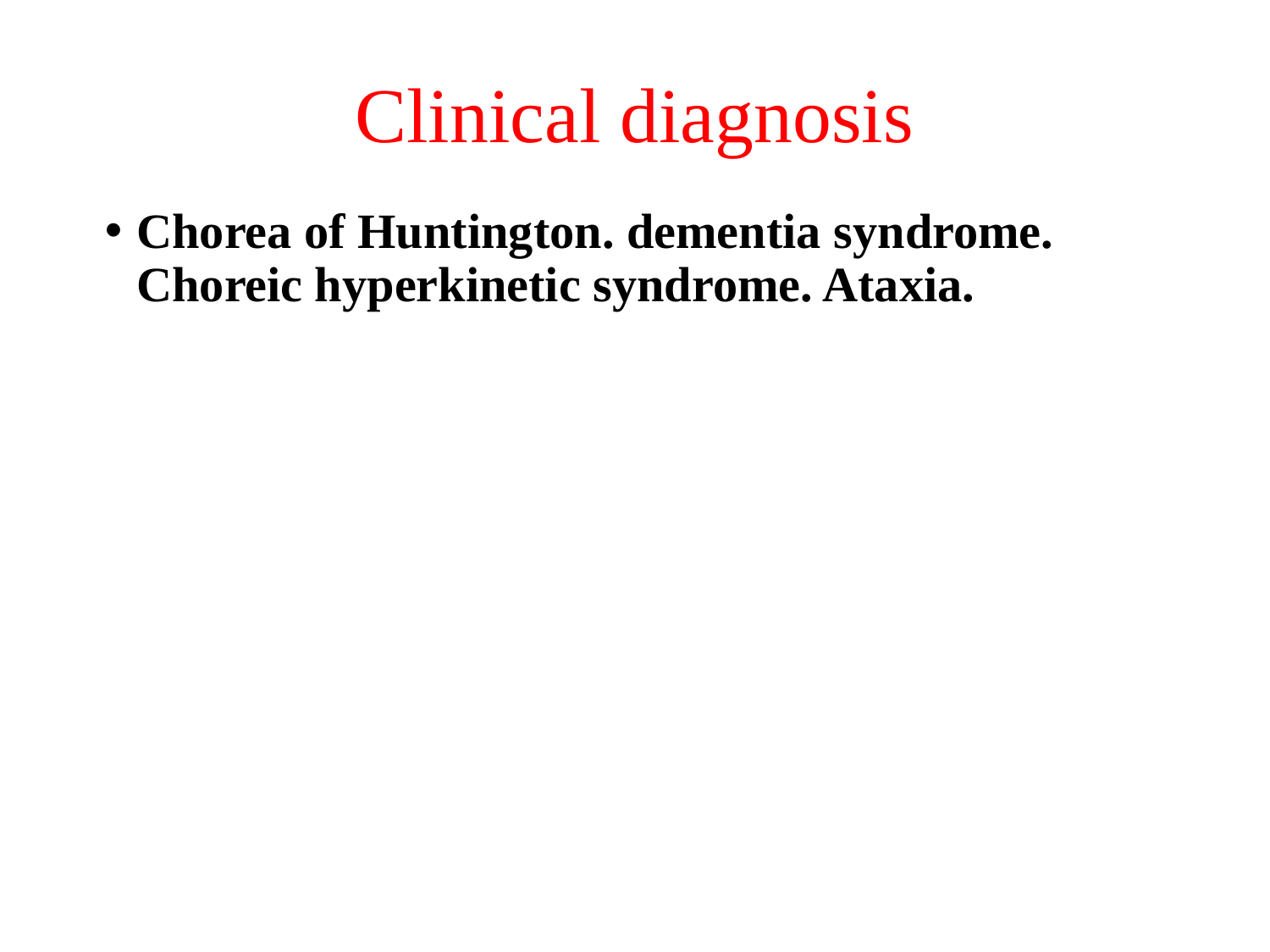

# Clinical diagnosis
Chorea of Huntington. dementia syndrome. Choreic hyperkinetic syndrome. Ataxia.